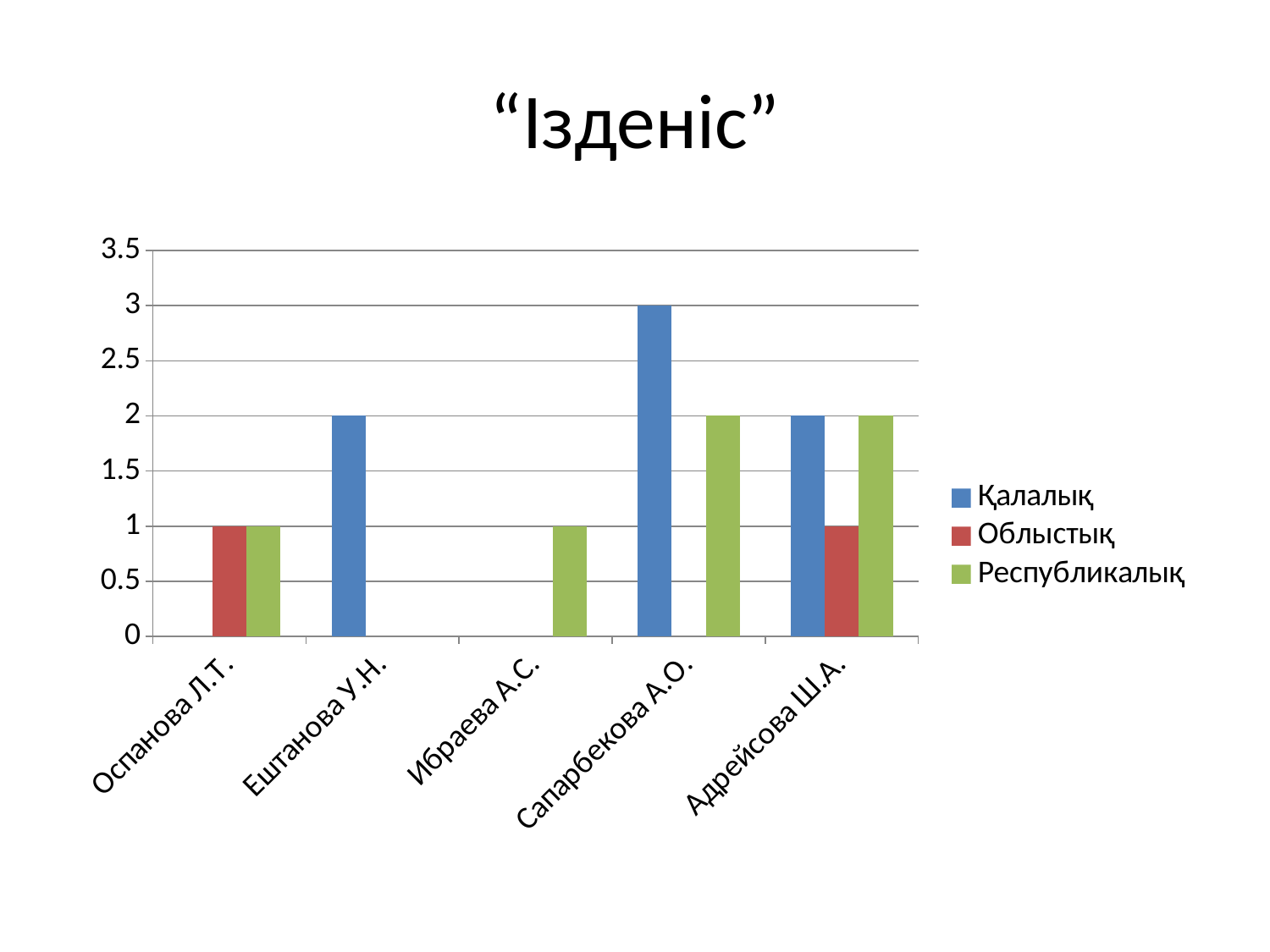

# “Ізденіс”

### Chart

| Category | Қалалық | Облыстық | Республикалық |
|---|---|---|---|
| Оспанова Л.Т. | None | 1.0 | 1.0 |
| Ештанова У.Н. | 2.0 | None | None |
| Ибраева А.С. | None | None | 1.0 |
| Сапарбекова А.О. | 3.0 | None | 2.0 |
| Адрейсова Ш.А. | 2.0 | 1.0 | 2.0 |